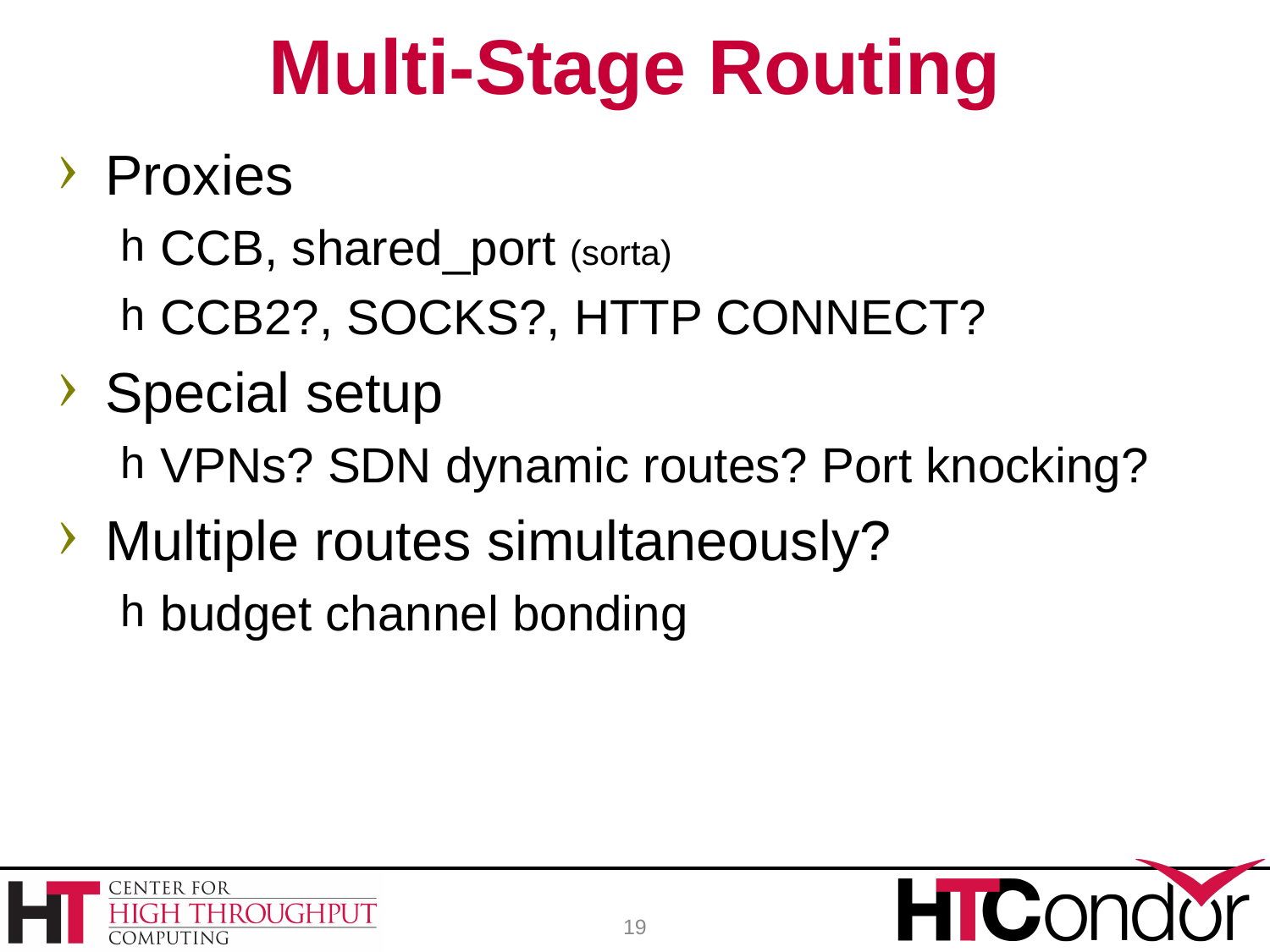

# Multi-Stage Routing
Proxies
CCB, shared_port (sorta)
CCB2?, SOCKS?, HTTP CONNECT?
Special setup
VPNs? SDN dynamic routes? Port knocking?
Multiple routes simultaneously?
budget channel bonding

19